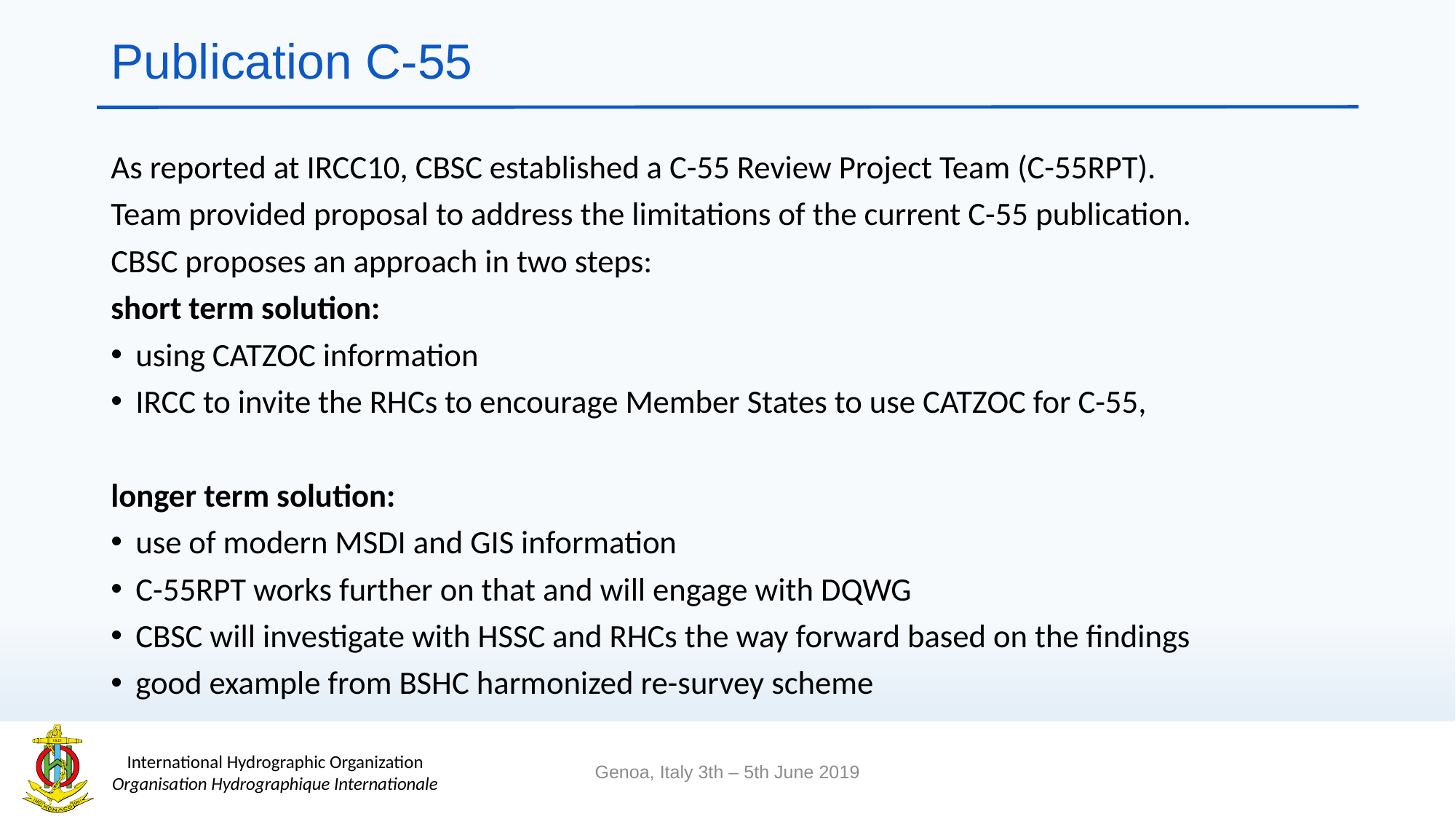

# Publication C-55
As reported at IRCC10, CBSC established a C-55 Review Project Team (C-55RPT).
Team provided proposal to address the limitations of the current C-55 publication.
CBSC proposes an approach in two steps:
short term solution:
using CATZOC information
IRCC to invite the RHCs to encourage Member States to use CATZOC for C-55,

longer term solution:
use of modern MSDI and GIS information
C-55RPT works further on that and will engage with DQWG
CBSC will investigate with HSSC and RHCs the way forward based on the findings
good example from BSHC harmonized re-survey scheme
Genoa, Italy 3th – 5th June 2019